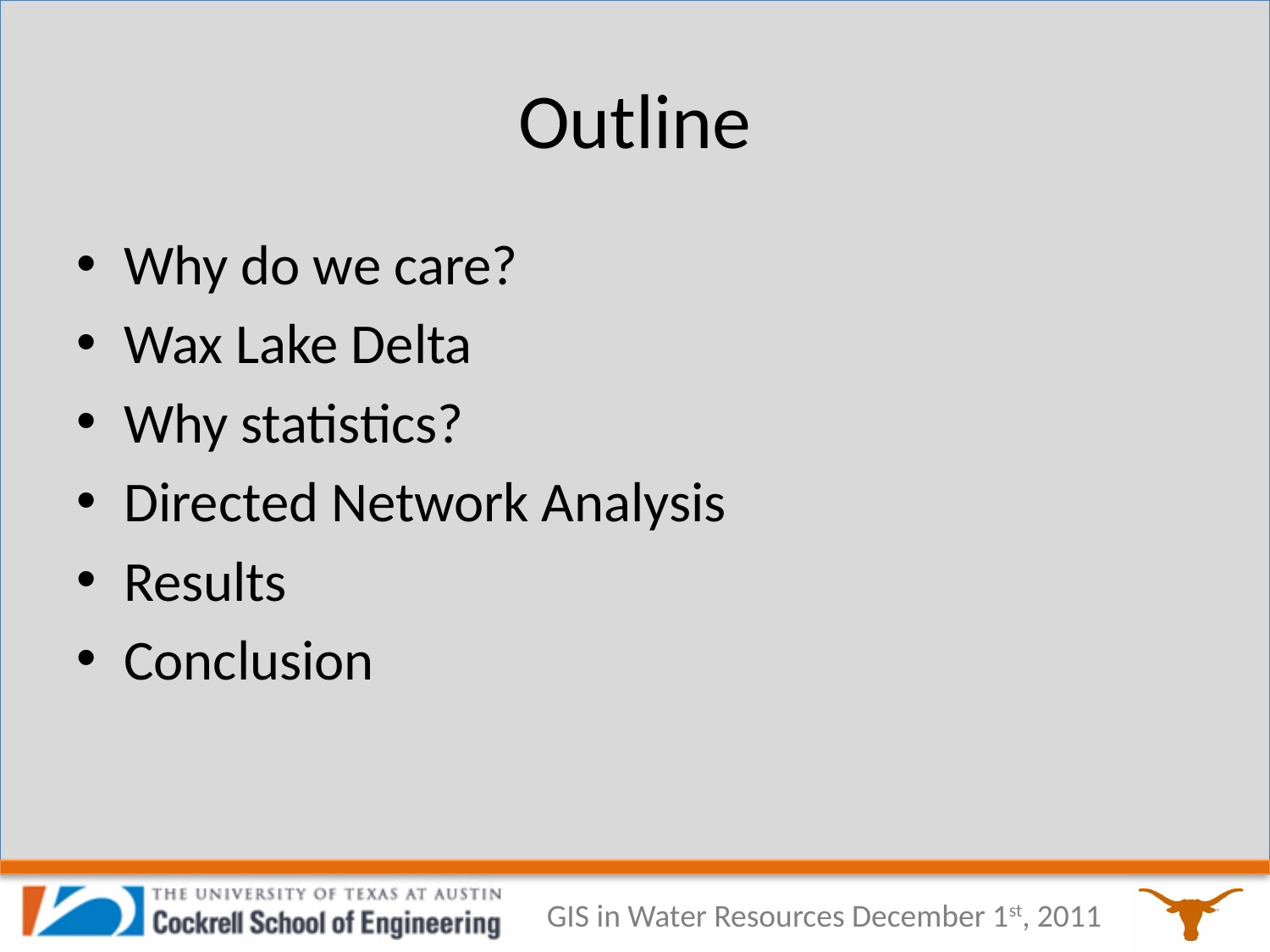

# Outline
Why do we care?
Wax Lake Delta
Why statistics?
Directed Network Analysis
Results
Conclusion